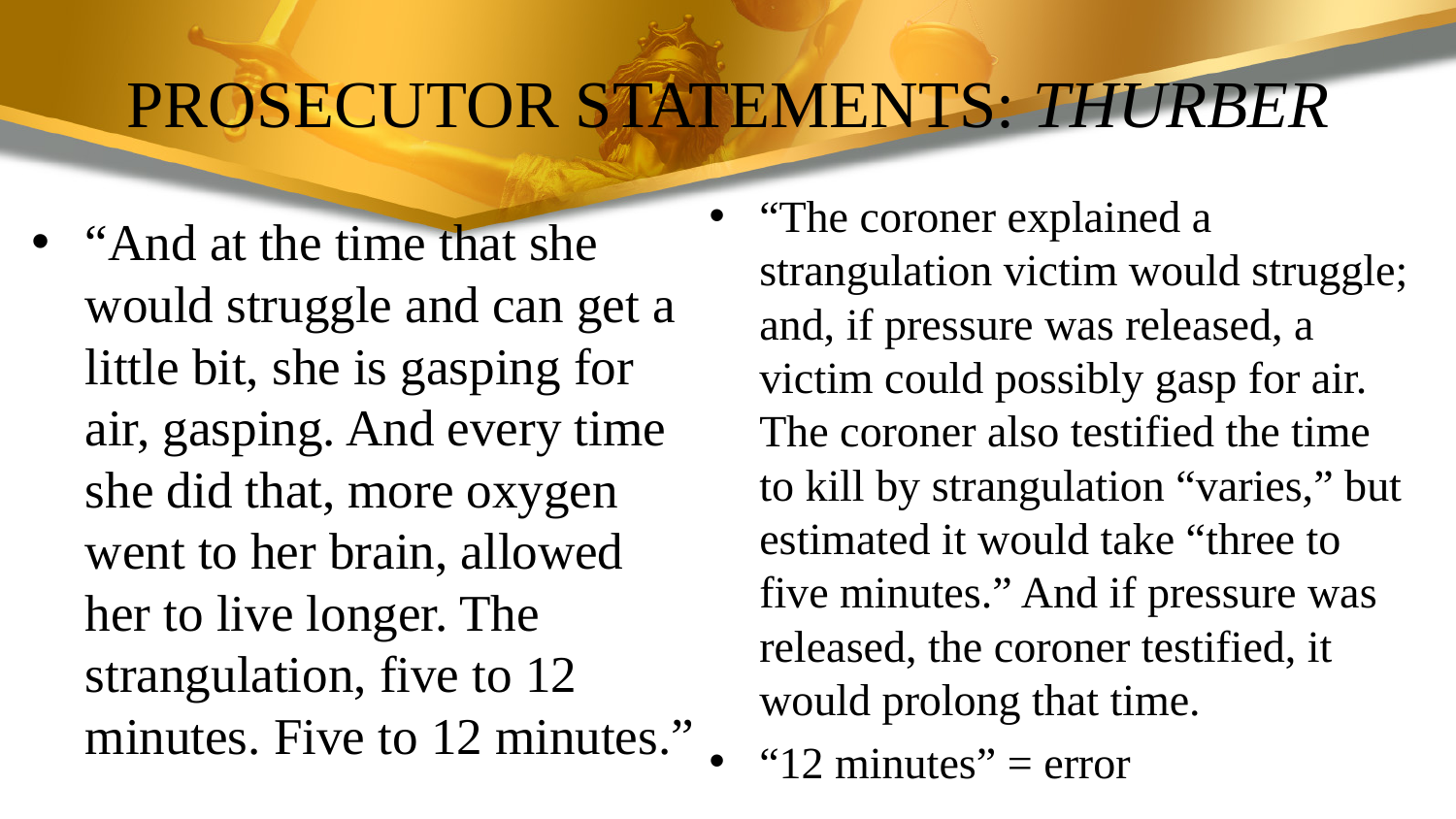

# PROSECUTOR STATEMENTS: THURBER
“The coroner explained a strangulation victim would struggle; and, if pressure was released, a victim could possibly gasp for air. The coroner also testified the time to kill by strangulation “varies,” but estimated it would take “three to five minutes.” And if pressure was released, the coroner testified, it would prolong that time.
“12 minutes” = error

“And at the time that she would struggle and can get a little bit, she is gasping for air, gasping. And every time she did that, more oxygen went to her brain, allowed her to live longer. The strangulation, five to 12 minutes. Five to 12 minutes.”